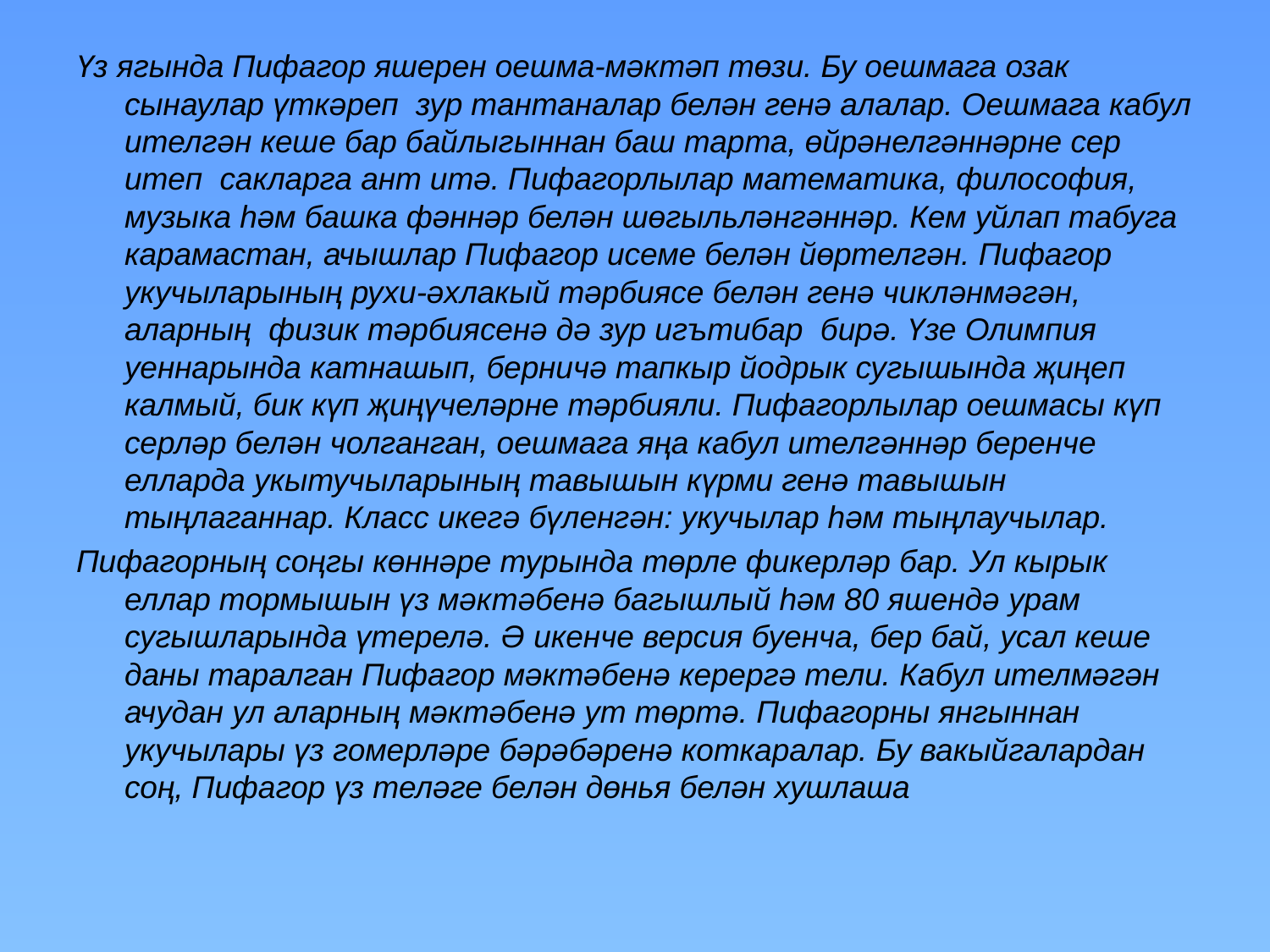

Үз ягында Пифагор яшерен оешма-мәктәп төзи. Бу оешмага озак сынаулар үткәреп  зур тантаналар белән генә алалар. Оешмага кабул ителгән кеше бар байлыгыннан баш тарта, өйрәнелгәннәрне сер  итеп  сакларга ант итә. Пифагорлылар математика, философия, музыка һәм башка фәннәр белән шөгыльләнгәннәр. Кем уйлап табуга карамастан, ачышлар Пифагор исеме белән йөртелгән. Пифагор укучыларының рухи-әхлакый тәрбиясе белән генә чикләнмәгән, аларның  физик тәрбиясенә дә зур игътибар  бирә. Үзе Олимпия уеннарында катнашып, берничә тапкыр йодрык сугышында җиңеп калмый, бик күп җиңүчеләрне тәрбияли. Пифагорлылар оешмасы күп серләр белән чолганган, оешмага яңа кабул ителгәннәр беренче елларда укытучыларының тавышын күрми генә тавышын тыңлаганнар. Класс икегә бүленгән: укучылар һәм тыңлаучылар.
Пифагорның соңгы көннәре турында төрле фикерләр бар. Ул кырык еллар тормышын үз мәктәбенә багышлый һәм 80 яшендә урам сугышларында үтерелә. Ә икенче версия буенча, бер бай, усал кеше даны таралган Пифагор мәктәбенә керергә тели. Кабул ителмәгән ачудан ул аларның мәктәбенә ут төртә. Пифагорны янгыннан укучылары үз гомерләре бәрәбәренә коткаралар. Бу вакыйгалардан соң, Пифагор үз теләге белән дөнья белән хушлаша